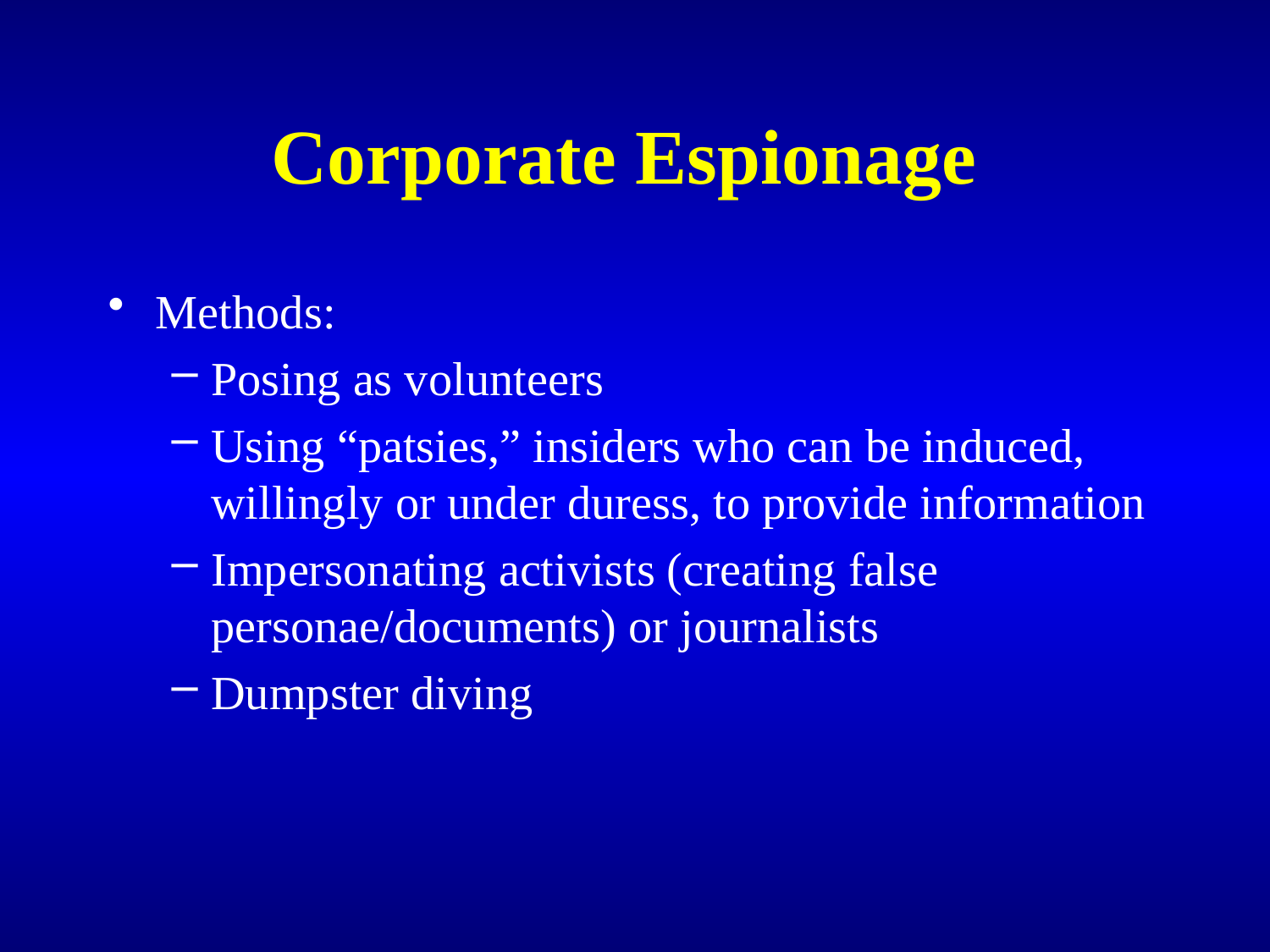

# Corporate Espionage
Methods:
Posing as volunteers
Using “patsies,” insiders who can be induced, willingly or under duress, to provide information
Impersonating activists (creating false personae/documents) or journalists
Dumpster diving